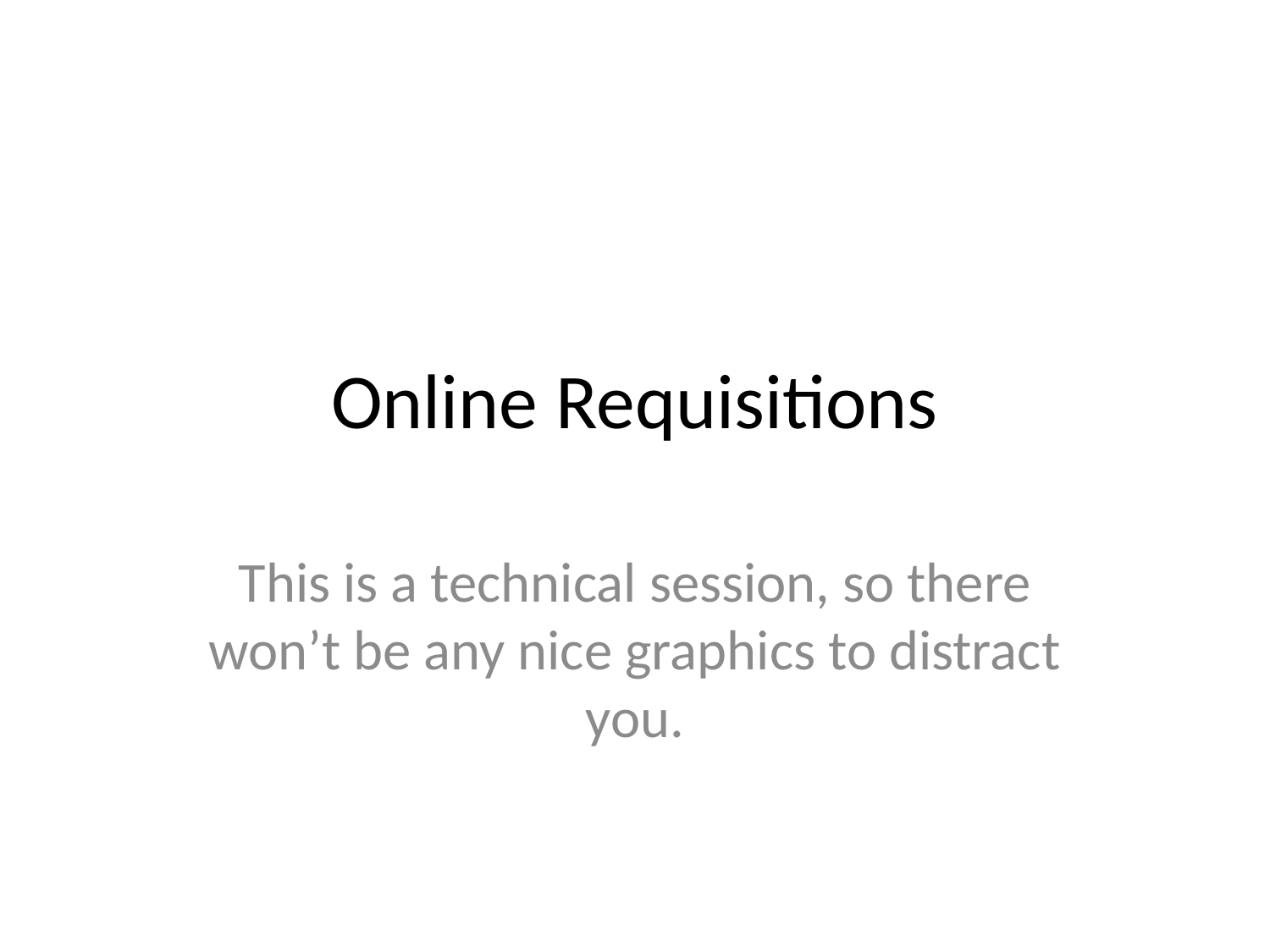

# Online Requisitions
This is a technical session, so there won’t be any nice graphics to distract you.